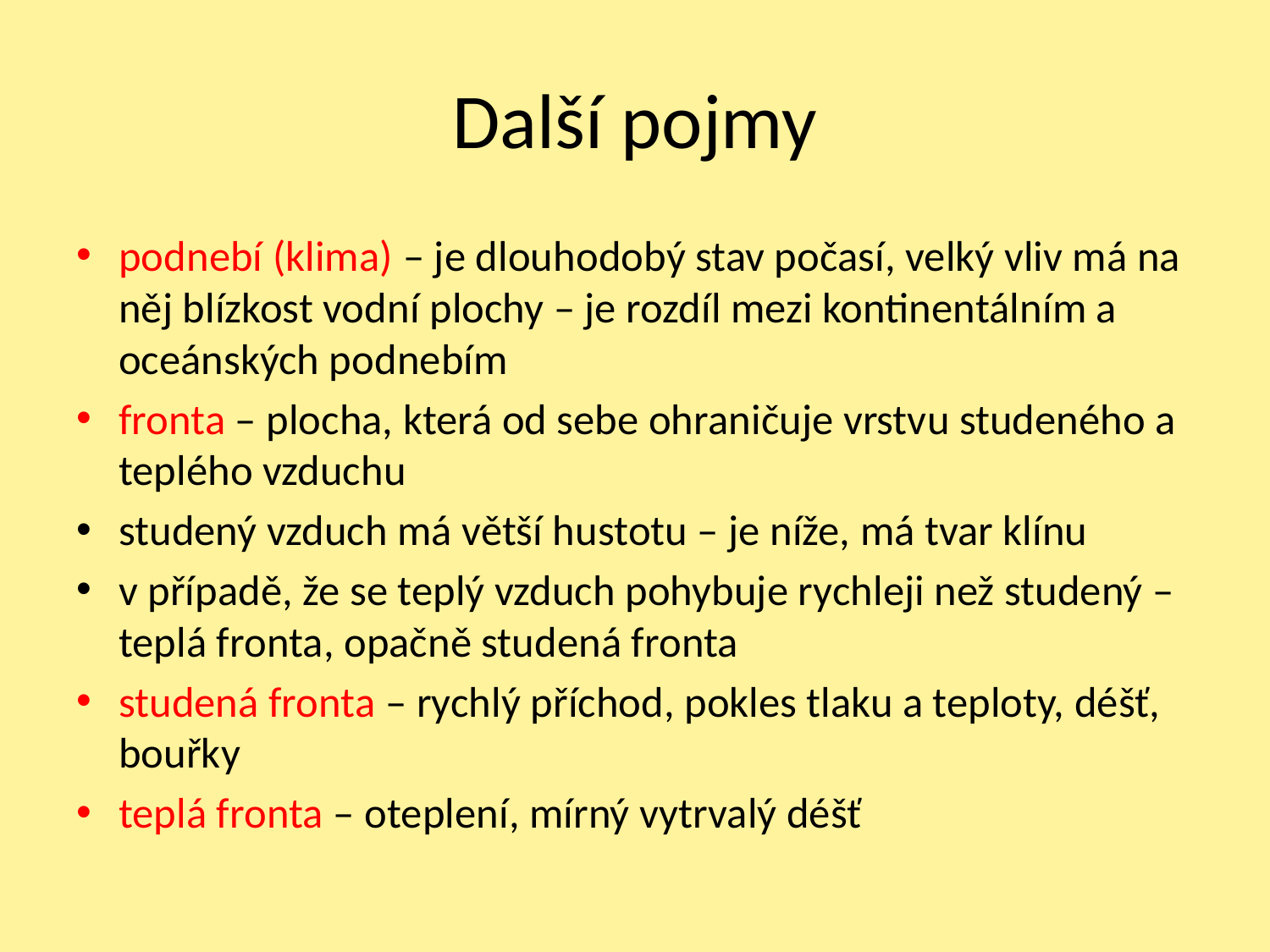

# Další pojmy
podnebí (klima) – je dlouhodobý stav počasí, velký vliv má na něj blízkost vodní plochy – je rozdíl mezi kontinentálním a oceánských podnebím
fronta – plocha, která od sebe ohraničuje vrstvu studeného a teplého vzduchu
studený vzduch má větší hustotu – je níže, má tvar klínu
v případě, že se teplý vzduch pohybuje rychleji než studený – teplá fronta, opačně studená fronta
studená fronta – rychlý příchod, pokles tlaku a teploty, déšť, bouřky
teplá fronta – oteplení, mírný vytrvalý déšť